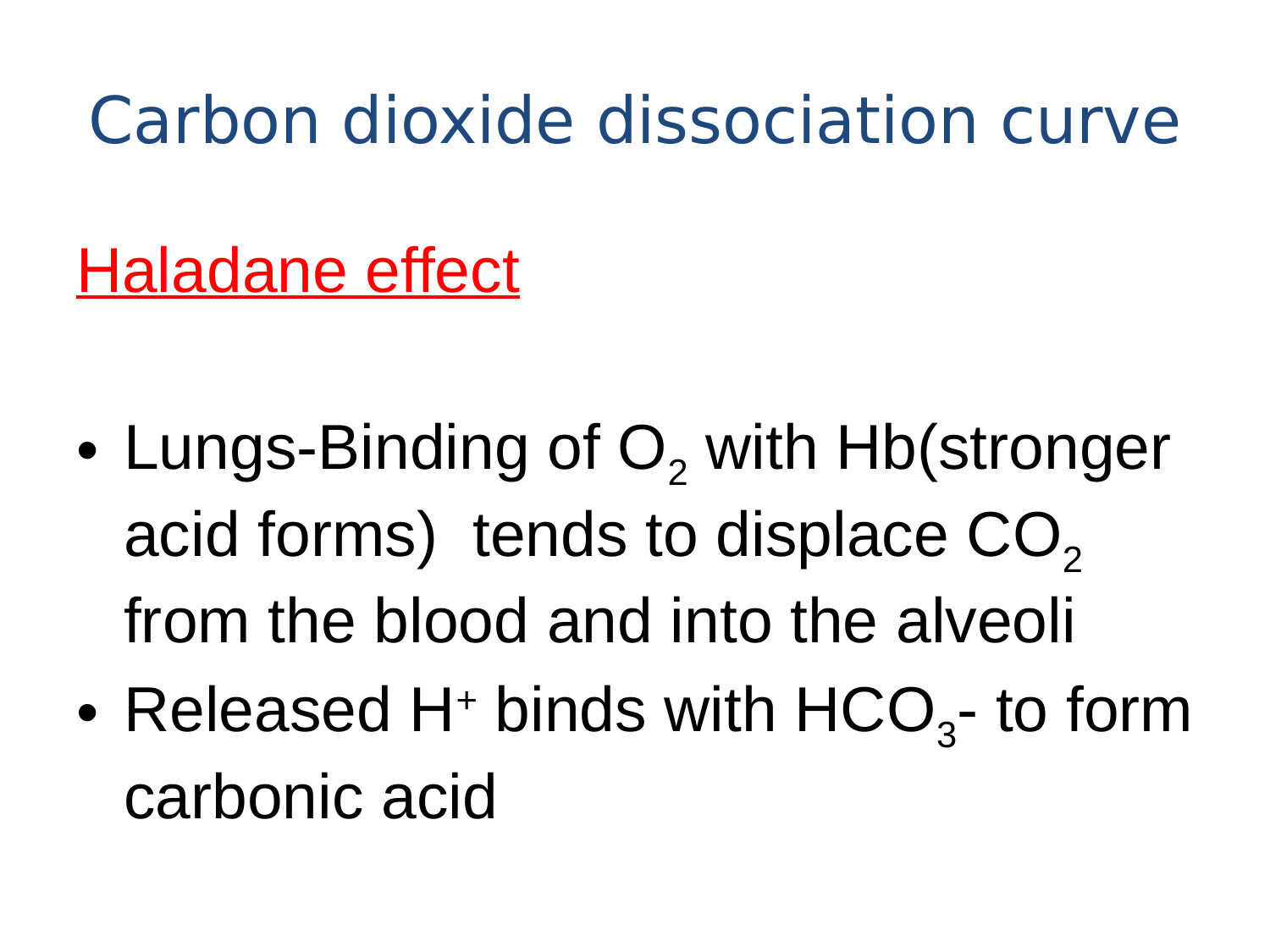

# Carbon dioxide dissociation curve
Haladane effect

Lungs-Binding of O2 with Hb(stronger acid forms)  tends to displace CO2 from the blood and into the alveoli
Released H+ binds with HCO3- to form carbonic acid